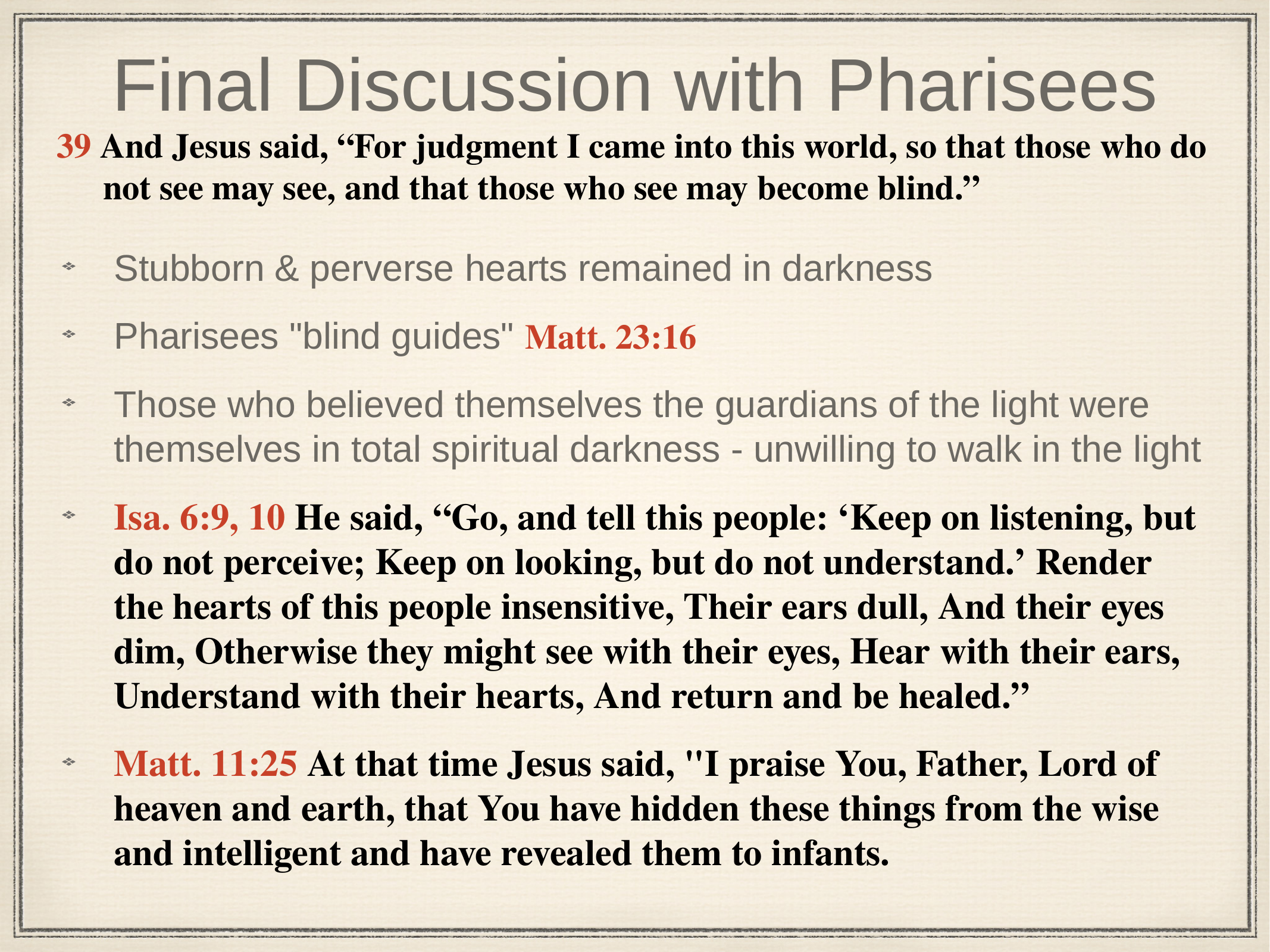

# Final Discussion with Pharisees
39 And Jesus said, “For judgment I came into this world, so that those who do not see may see, and that those who see may become blind.”
Stubborn & perverse hearts remained in darkness
Pharisees "blind guides" Matt. 23:16
Those who believed themselves the guardians of the light were themselves in total spiritual darkness - unwilling to walk in the light
Isa. 6:9, 10 He said, “Go, and tell this people: ‘Keep on listening, but do not perceive; Keep on looking, but do not understand.’ Render the hearts of this people insensitive, Their ears dull, And their eyes dim, Otherwise they might see with their eyes, Hear with their ears, Understand with their hearts, And return and be healed.”
Matt. 11:25 At that time Jesus said, "I praise You, Father, Lord of heaven and earth, that You have hidden these things from the wise and intelligent and have revealed them to infants.